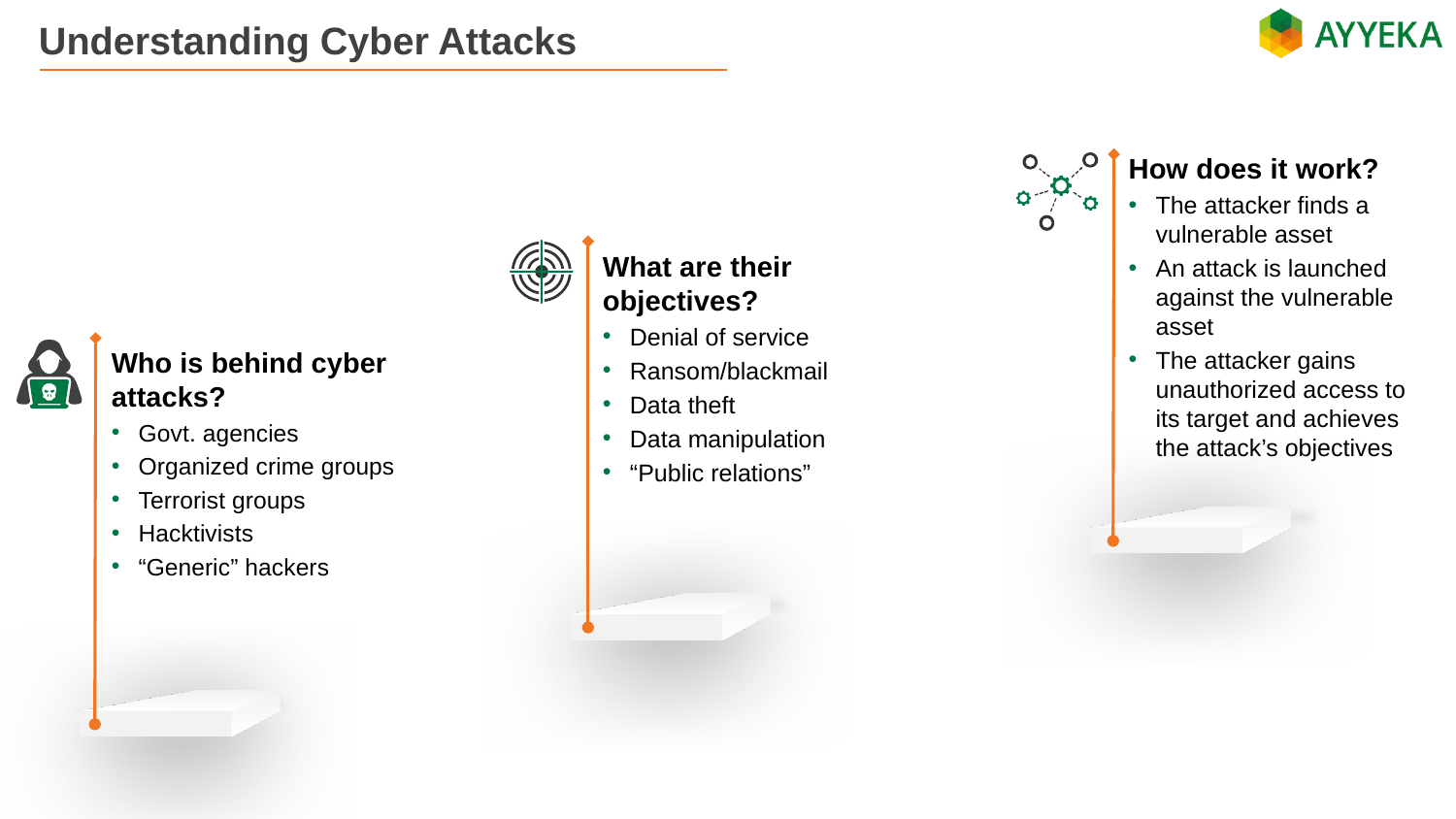

# Understanding Cyber Attacks
How does it work?
The attacker finds a vulnerable asset
An attack is launched against the vulnerable asset
The attacker gains unauthorized access to its target and achieves the attack’s objectives

What are their objectives?
Denial of service
Ransom/blackmail
Data theft
Data manipulation
“Public relations”

Who is behind cyber attacks?
Govt. agencies
Organized crime groups
Terrorist groups
Hacktivists
“Generic” hackers